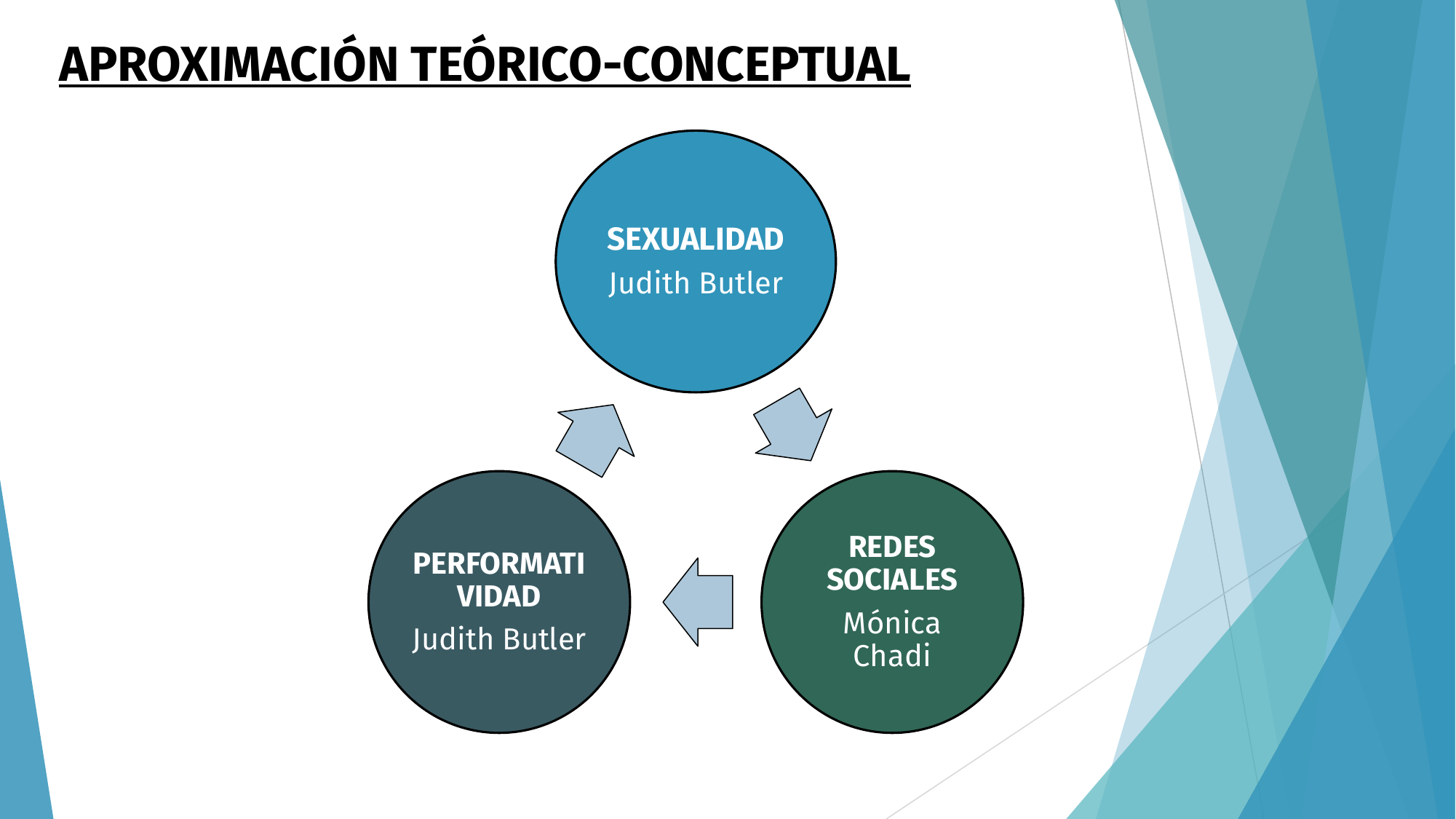

# APROXIMACIÓN TEÓRICO-CONCEPTUAL

SEXUALIDAD
Judith Butler

PERFORMATIVIDAD
Judith Butler
REDES SOCIALES
Mónica Chadi